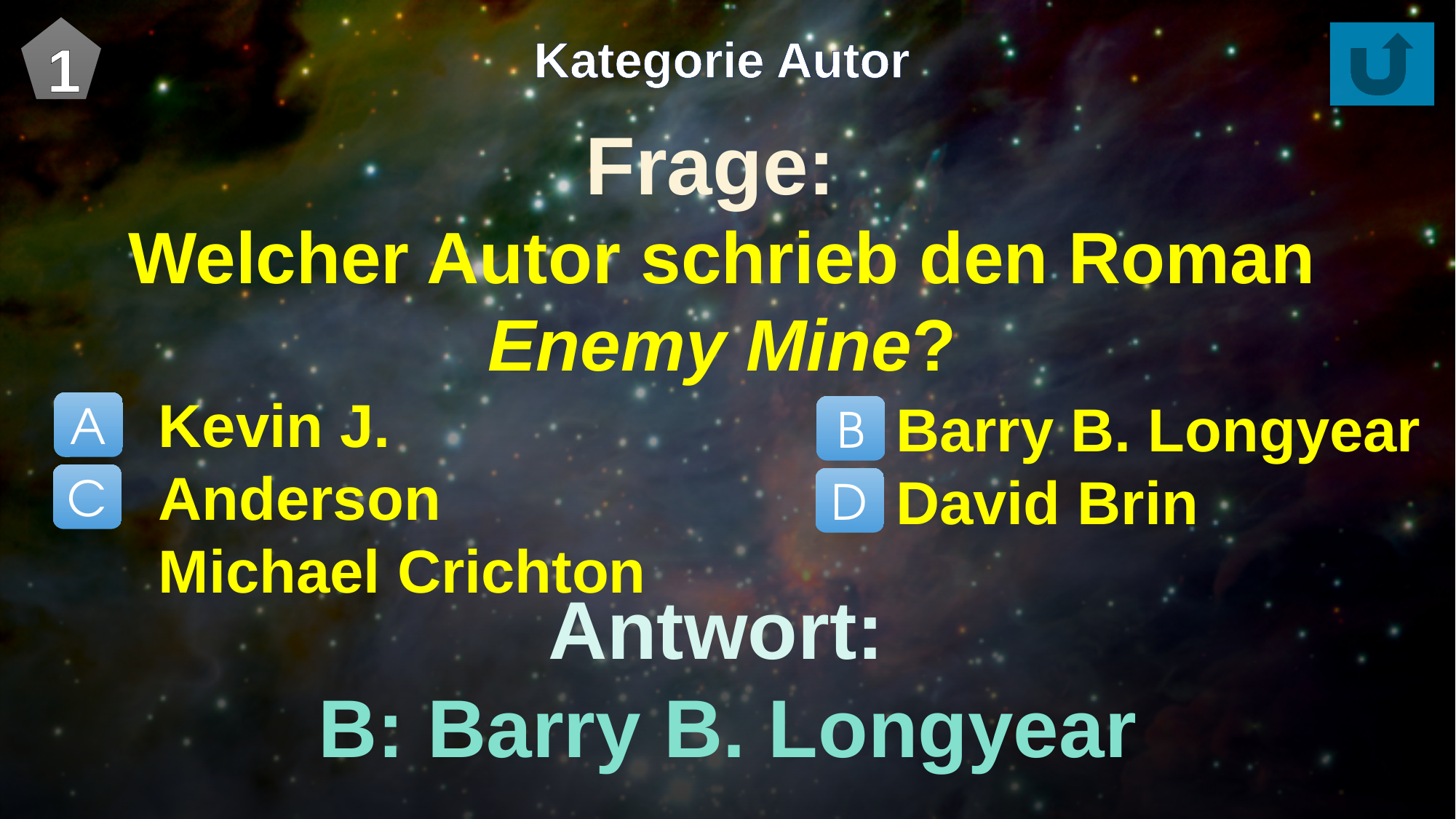

1
Kategorie Autor

Frage:
Welcher Autor schrieb den Roman
Enemy Mine?
Kevin J. Anderson
Michael Crichton
Barry B. Longyear
David Brin
A
B
C
D
Antwort:
B: Barry B. Longyear